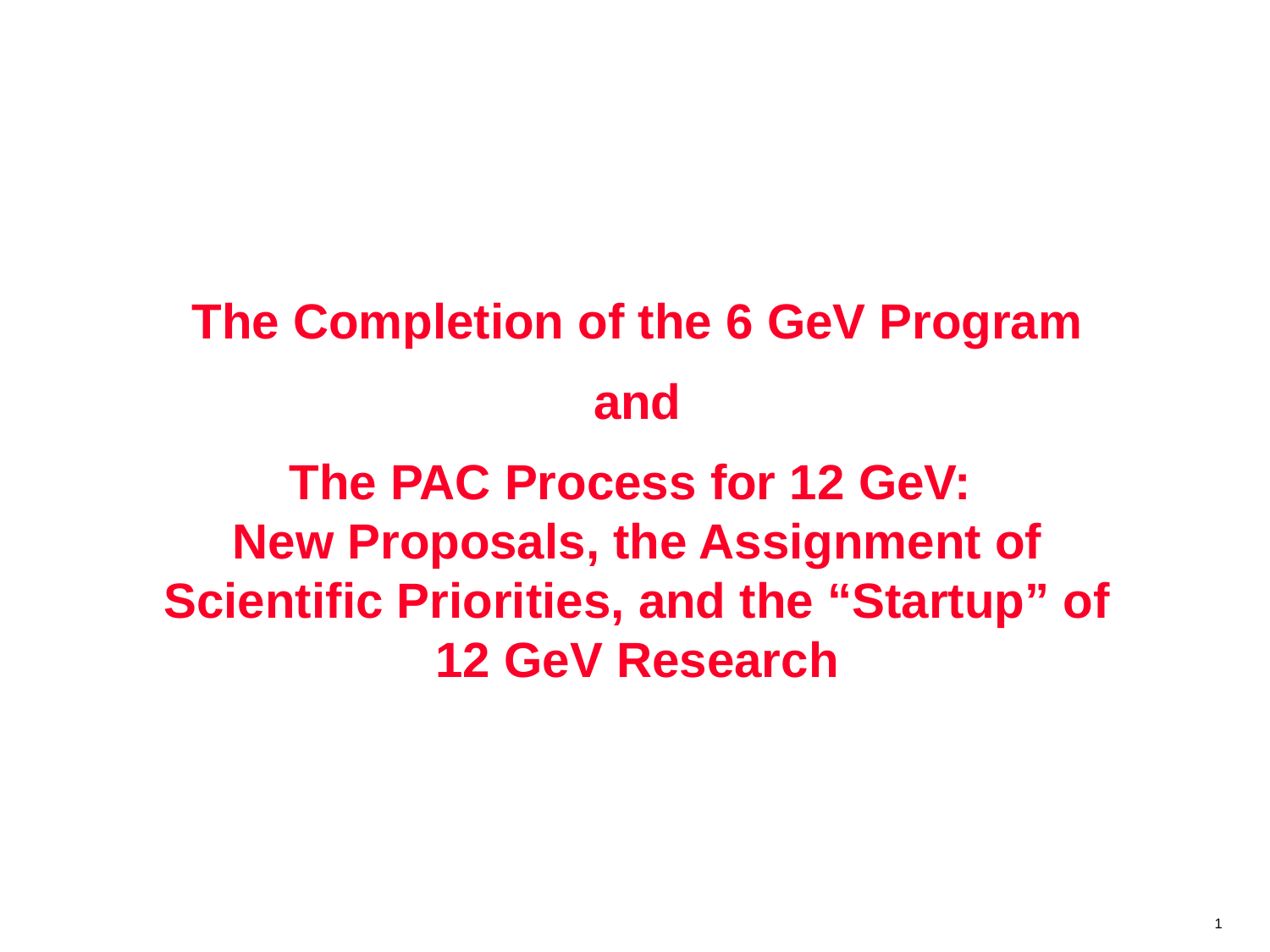

# The Completion of the 6 GeV Program and The PAC Process for 12 GeV: New Proposals, the Assignment of Scientific Priorities, and the “Startup” of 12 GeV Research